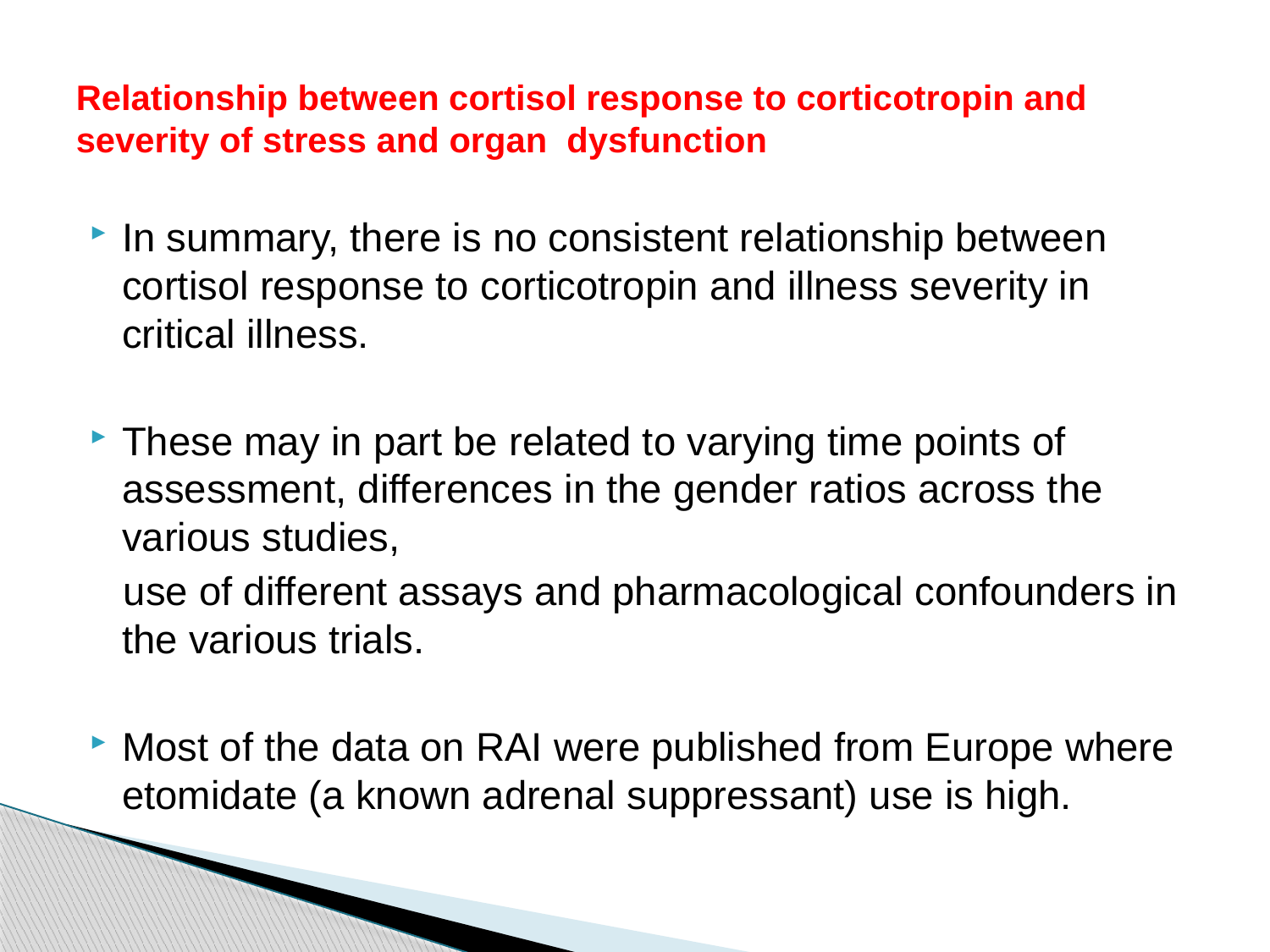

# Relationship between cortisol response to corticotropin and severity of stress and organ  dysfunction
In summary, there is no consistent relationship between cortisol response to corticotropin and illness severity in critical illness.

These may in part be related to varying time points of assessment, differences in the gender ratios across the various studies,
   use of different assays and pharmacological confounders in the various trials.

Most of the data on RAI were published from Europe where etomidate (a known adrenal suppressant) use is high.